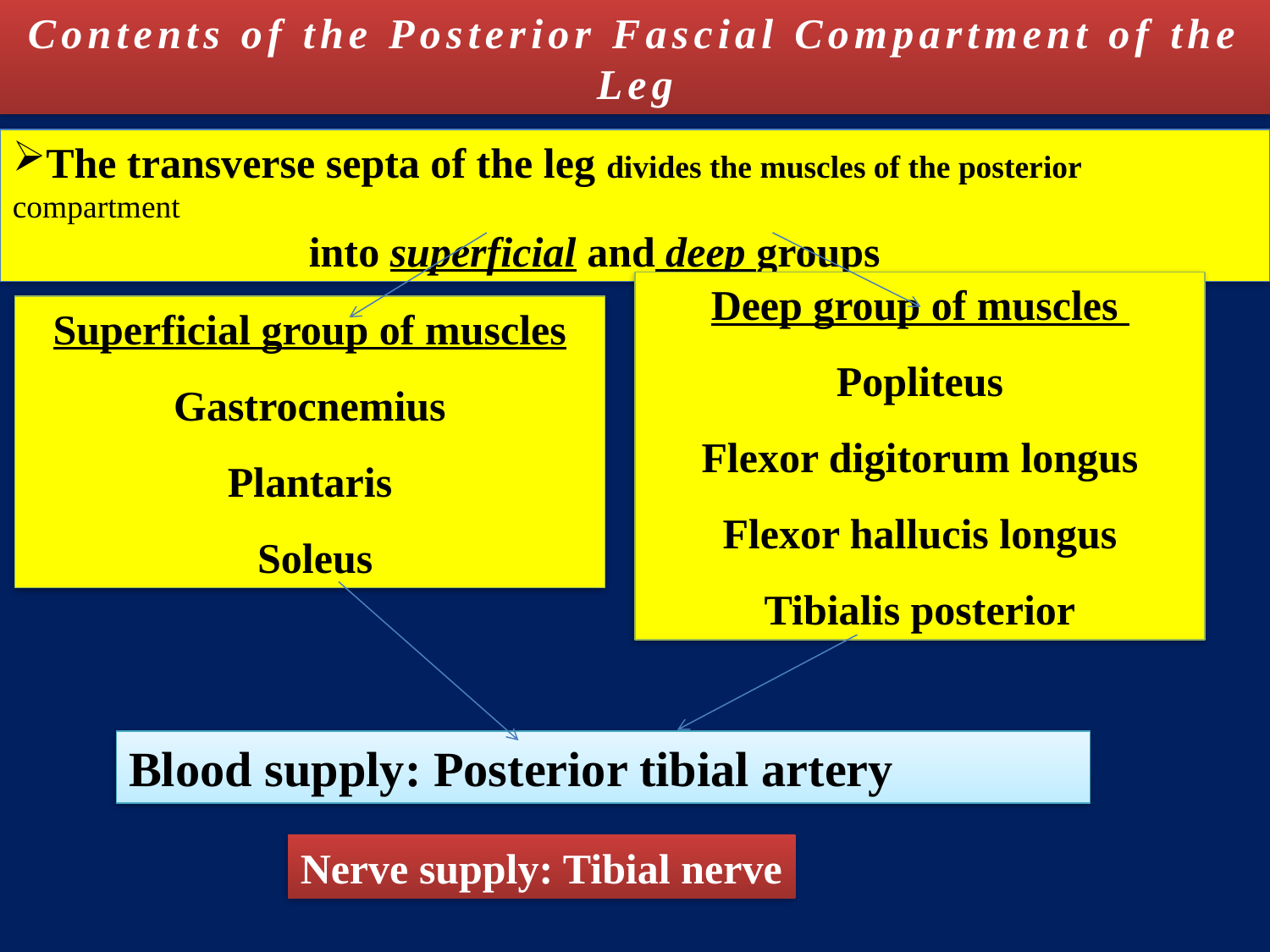

Contents of the Posterior Fascial Compartment of the Leg
The transverse septa of the leg divides the muscles of the posterior compartment
                            into superficial and deep groups
Deep group of muscles
Popliteus
Flexor digitorum longus
Flexor hallucis longus
Tibialis posterior
Superficial group of muscles
Gastrocnemius
Plantaris
 Soleus
Blood supply: Posterior tibial artery
Nerve supply: Tibial nerve